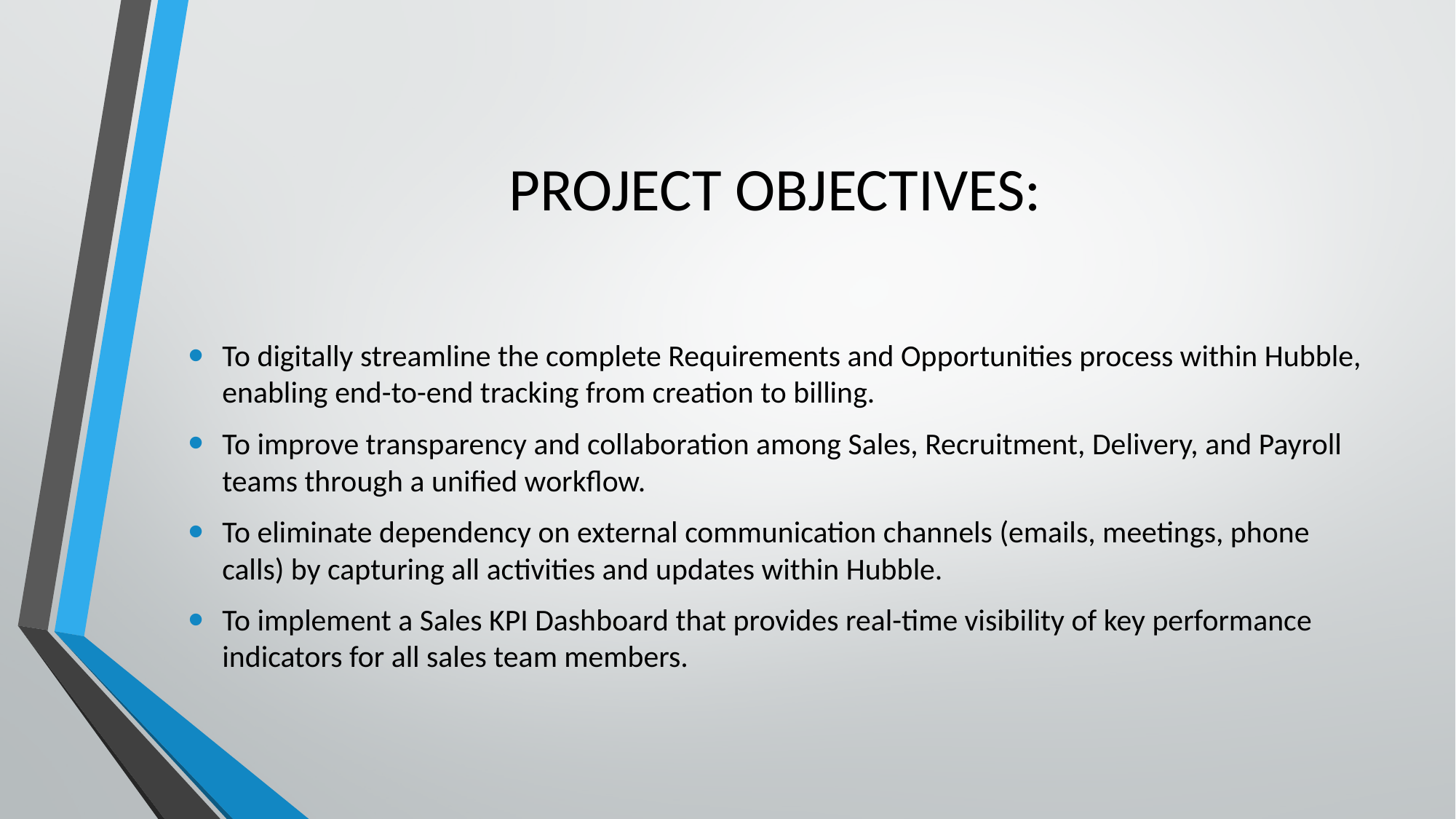

# PROJECT OBJECTIVES:
To digitally streamline the complete Requirements and Opportunities process within Hubble, enabling end-to-end tracking from creation to billing.
To improve transparency and collaboration among Sales, Recruitment, Delivery, and Payroll teams through a unified workflow.
To eliminate dependency on external communication channels (emails, meetings, phone calls) by capturing all activities and updates within Hubble.
To implement a Sales KPI Dashboard that provides real-time visibility of key performance indicators for all sales team members.